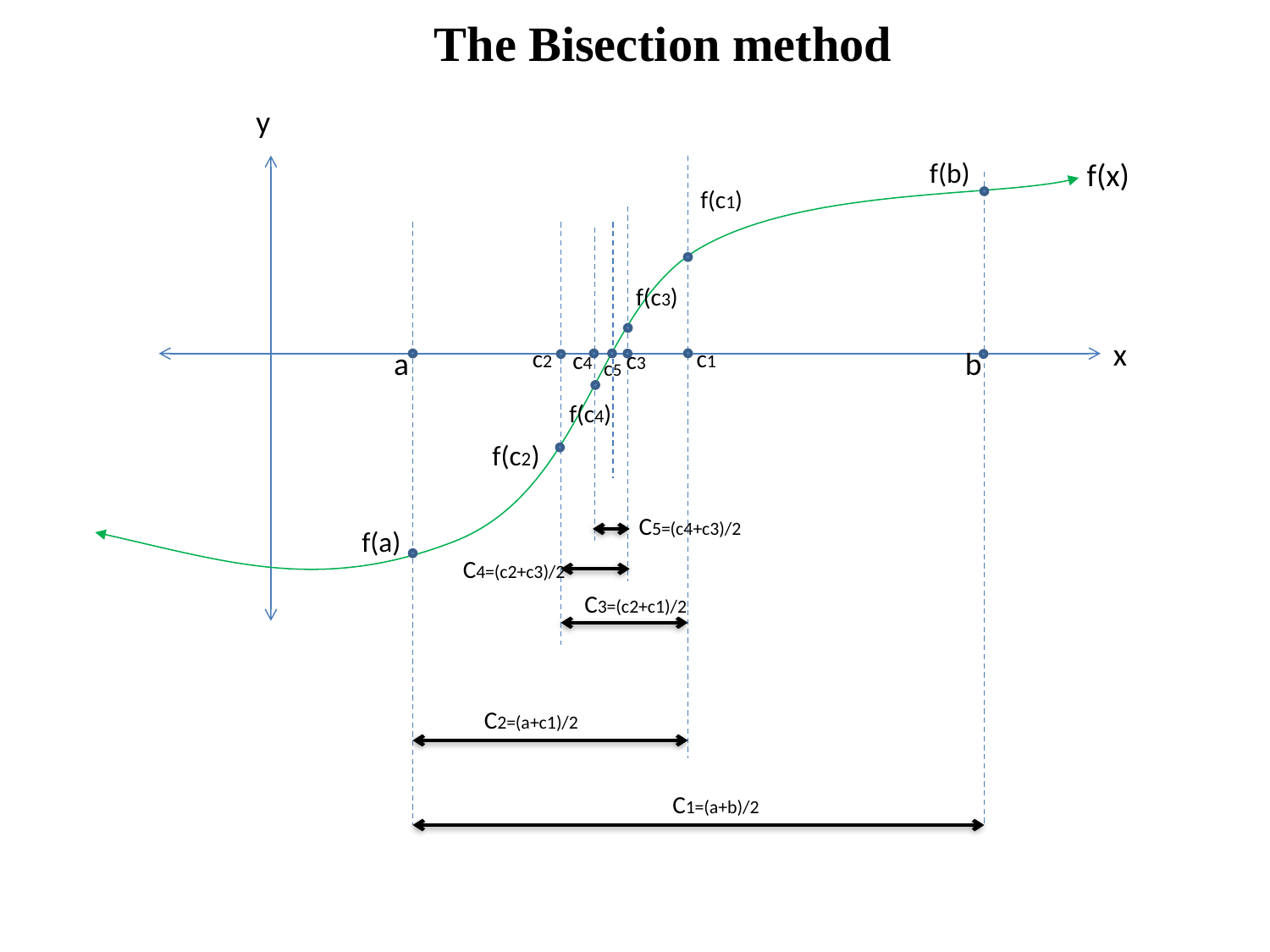

The Bisection method

y
f(x)
f(b)

f(c1)

f(c3)

x
c2
c1
a
b
c4
c3
c5

f(c4)
f(c2)

C5=(c4+c3)/2
f(a)
C4=(c2+c3)/2

C3=(c2+c1)/2
C2=(a+c1)/2
C1=(a+b)/2